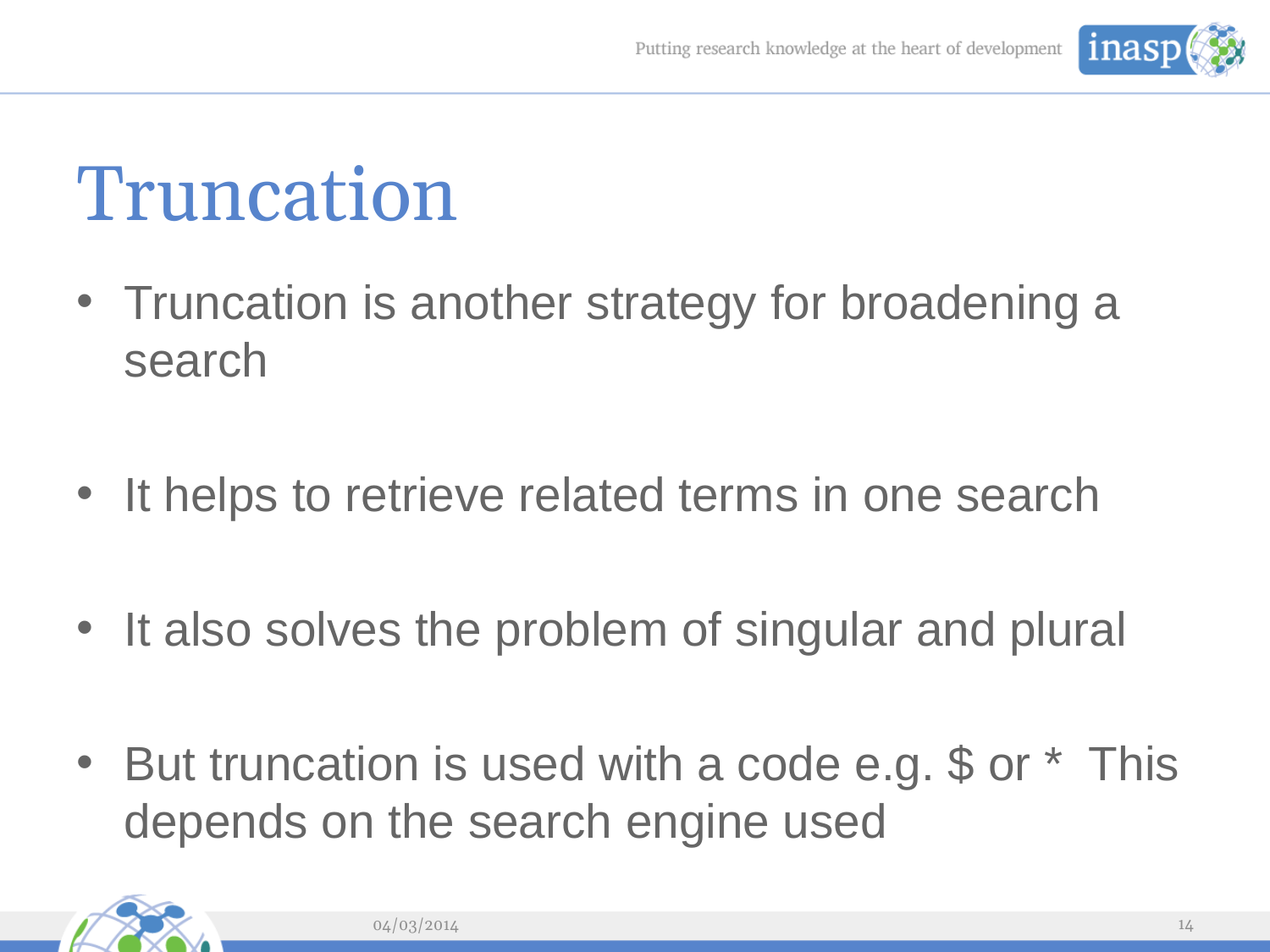

# Truncation
Truncation is another strategy for broadening a search

It helps to retrieve related terms in one search

It also solves the problem of singular and plural

But truncation is used with a code e.g. $ or *  This depends on the search engine used
04/03/2014
14